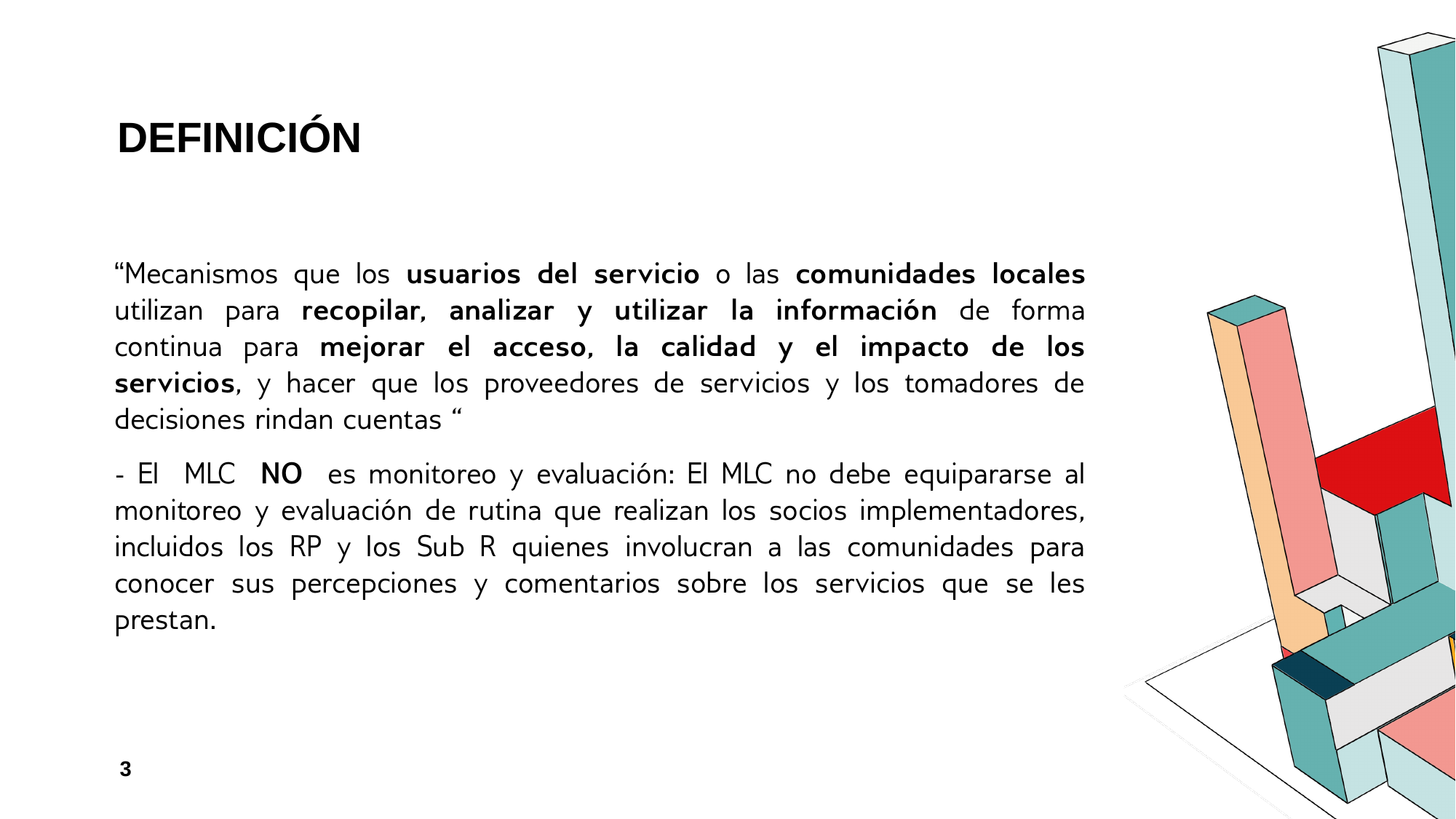

# DEFINICIÓN
“Mecanismos que los usuarios del servicio o las comunidades locales utilizan para recopilar, analizar y utilizar la información de forma continua para mejorar el acceso, la calidad y el impacto de los servicios, y hacer que los proveedores de servicios y los tomadores de decisiones rindan cuentas “
- El  MLC  NO  es monitoreo y evaluación: El MLC no debe equipararse al monitoreo y evaluación de rutina que realizan los socios implementadores, incluidos los RP y los Sub R quienes involucran a las comunidades para conocer sus percepciones y comentarios sobre los servicios que se les prestan.
3